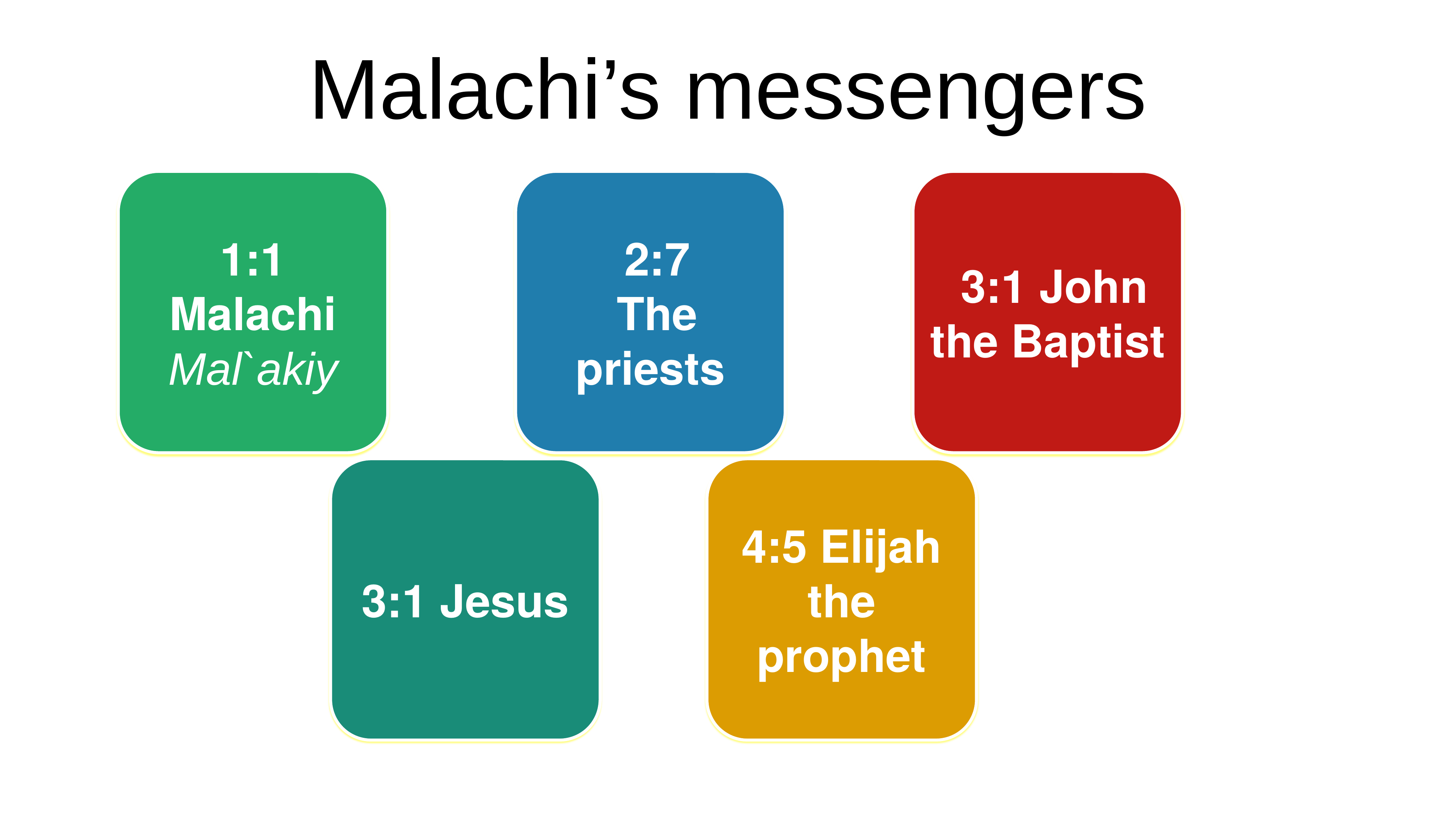

# Malachi’s messengers
1:1
Malachi
Mal`akiy
2:7
The priests
3:1 John the Baptist
3:1 Jesus
4:5 Elijah the prophet
19